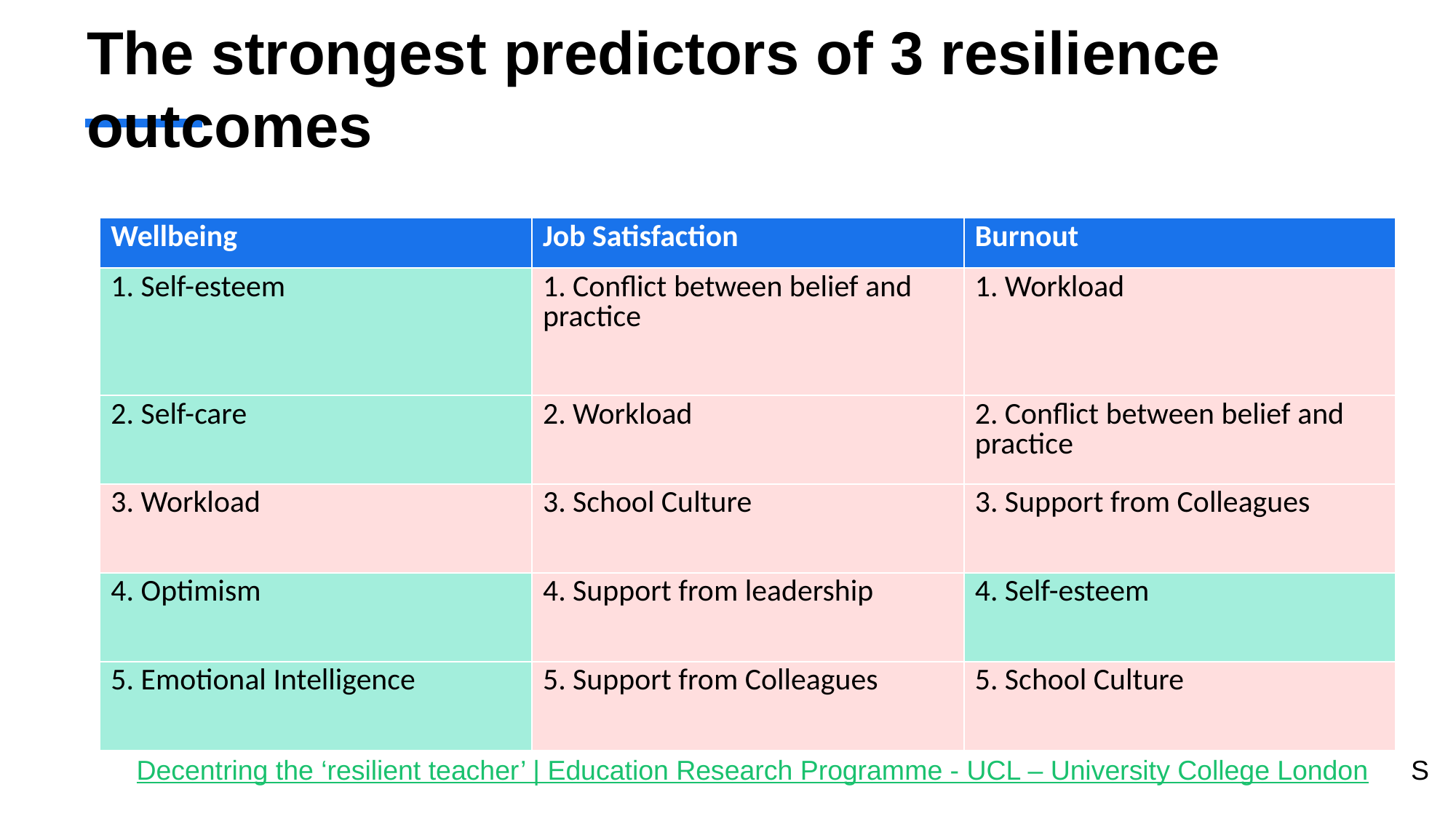

# The strongest predictors of 3 resilience outcomes
| Wellbeing​ | Job Satisfaction​ | Burnout​ |
| --- | --- | --- |
| 1. Self-esteem​ | 1. Conflict between belief and practice​ ​ | 1. Workload​ |
| 2. Self-care​ | 2. Workload​ | 2. Conflict between belief and practice​ |
| 3. Workload​ | 3. School Culture​ ​ | 3. Support from Colleagues​ ​ |
| 4. Optimism​ | 4. Support from leadership​ | 4. Self-esteem​ ​ |
| 5. Emotional Intelligence​ | 5. Support from Colleagues​ | 5. School Culture​ ​ |
Decentring the ‘resilient teacher’ | Education Research Programme - UCL – University College London
S